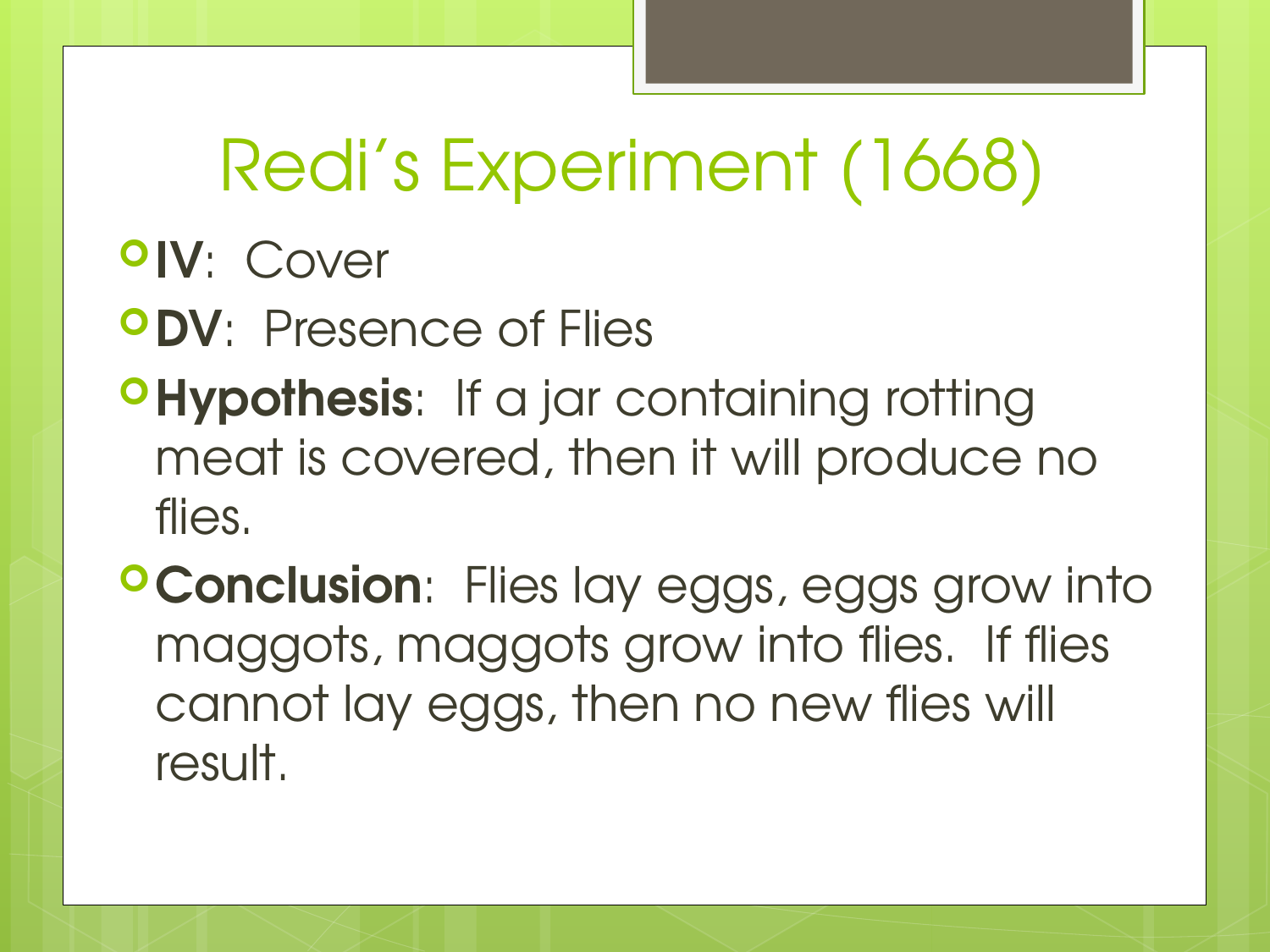

# Redi’s Experiment (1668)
IV:  Cover
DV:  Presence of Flies
Hypothesis:  If a jar containing rotting meat is covered, then it will produce no flies.
Conclusion:  Flies lay eggs, eggs grow into maggots, maggots grow into flies.  If flies cannot lay eggs, then no new flies will result.